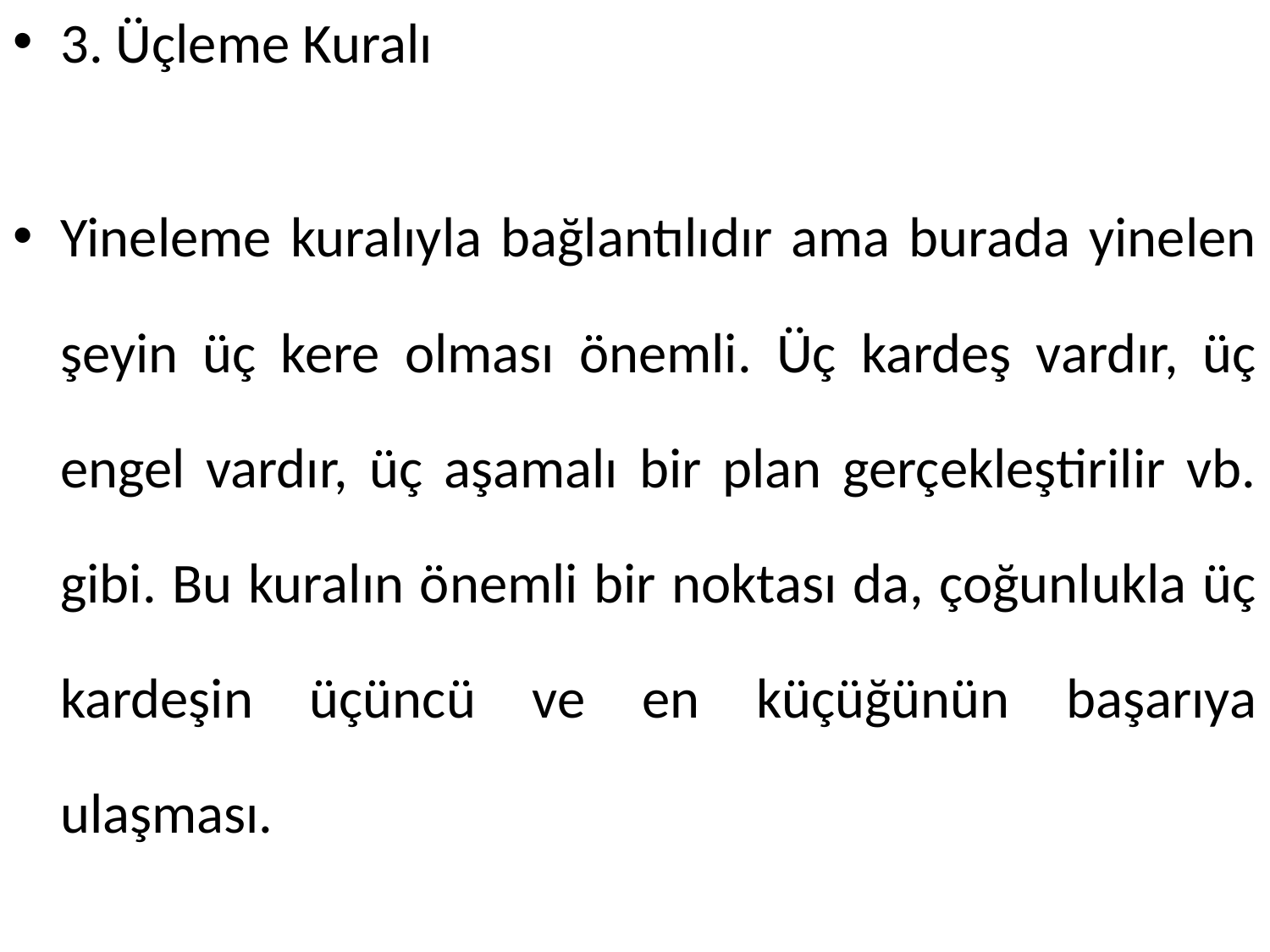

3. Üçleme Kuralı

Yineleme kuralıyla bağlantılıdır ama burada yinelen şeyin üç kere olması önemli. Üç kardeş vardır, üç engel vardır, üç aşamalı bir plan gerçekleştirilir vb. gibi. Bu kuralın önemli bir noktası da, çoğunlukla üç kardeşin üçüncü ve en küçüğünün başarıya ulaşması.